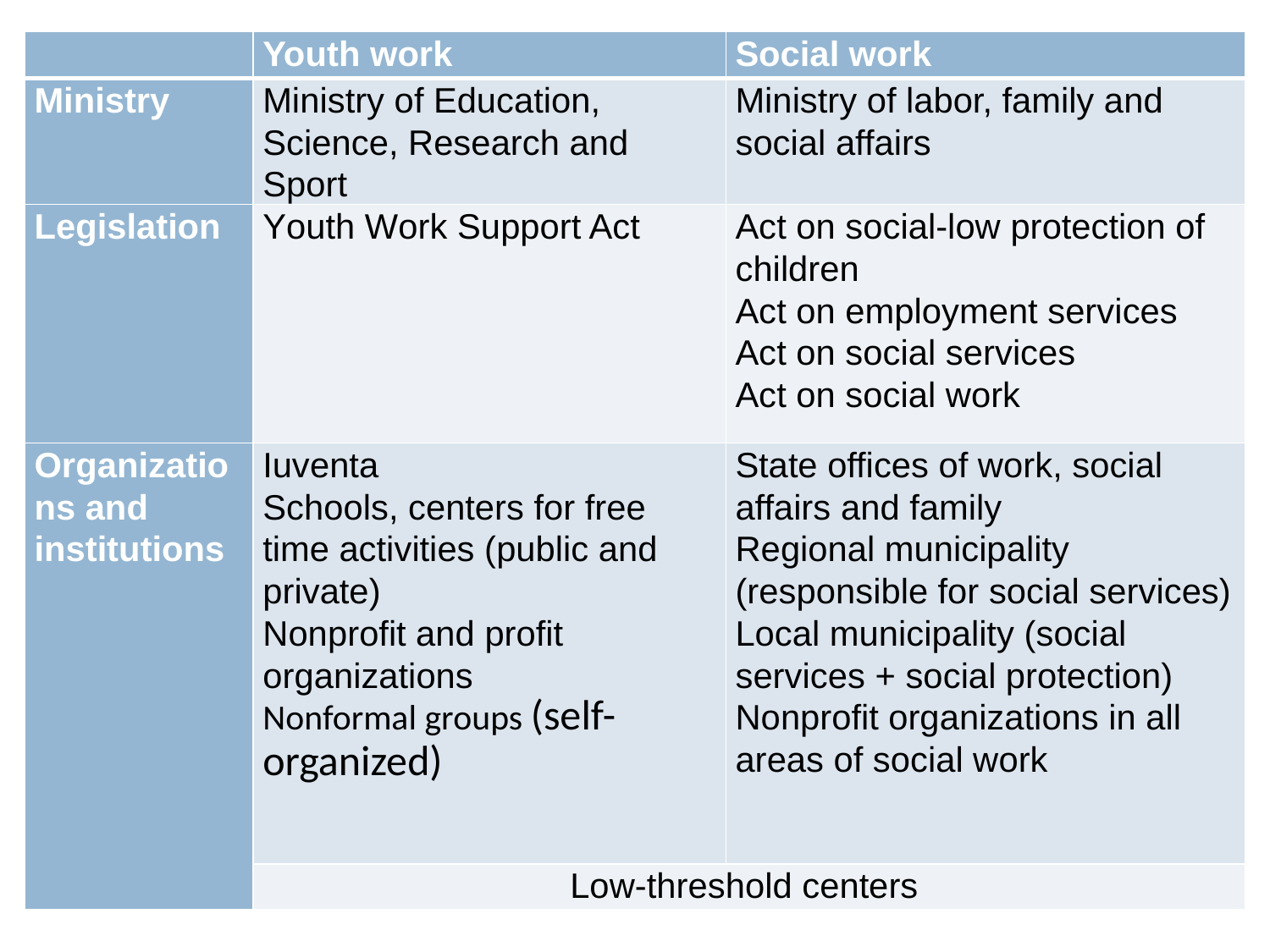

|  | Youth work | Social work |
| --- | --- | --- |
| Ministry | Ministry of Education, Science, Research and Sport | Ministry of labor, family and social affairs |
| Legislation | Youth Work Support Act | Act on social-low protection of children Act on employment services Act on social services Act on social work |
| Organizations and institutions | Iuventa Schools, centers for free time activities (public and private) Nonprofit and profit organizations Nonformal groups (self-organized) | State offices of work, social affairs and family Regional municipality (responsible for social services) Local municipality (social services + social protection) Nonprofit organizations in all areas of social work |
|  | Low-threshold centers |  |